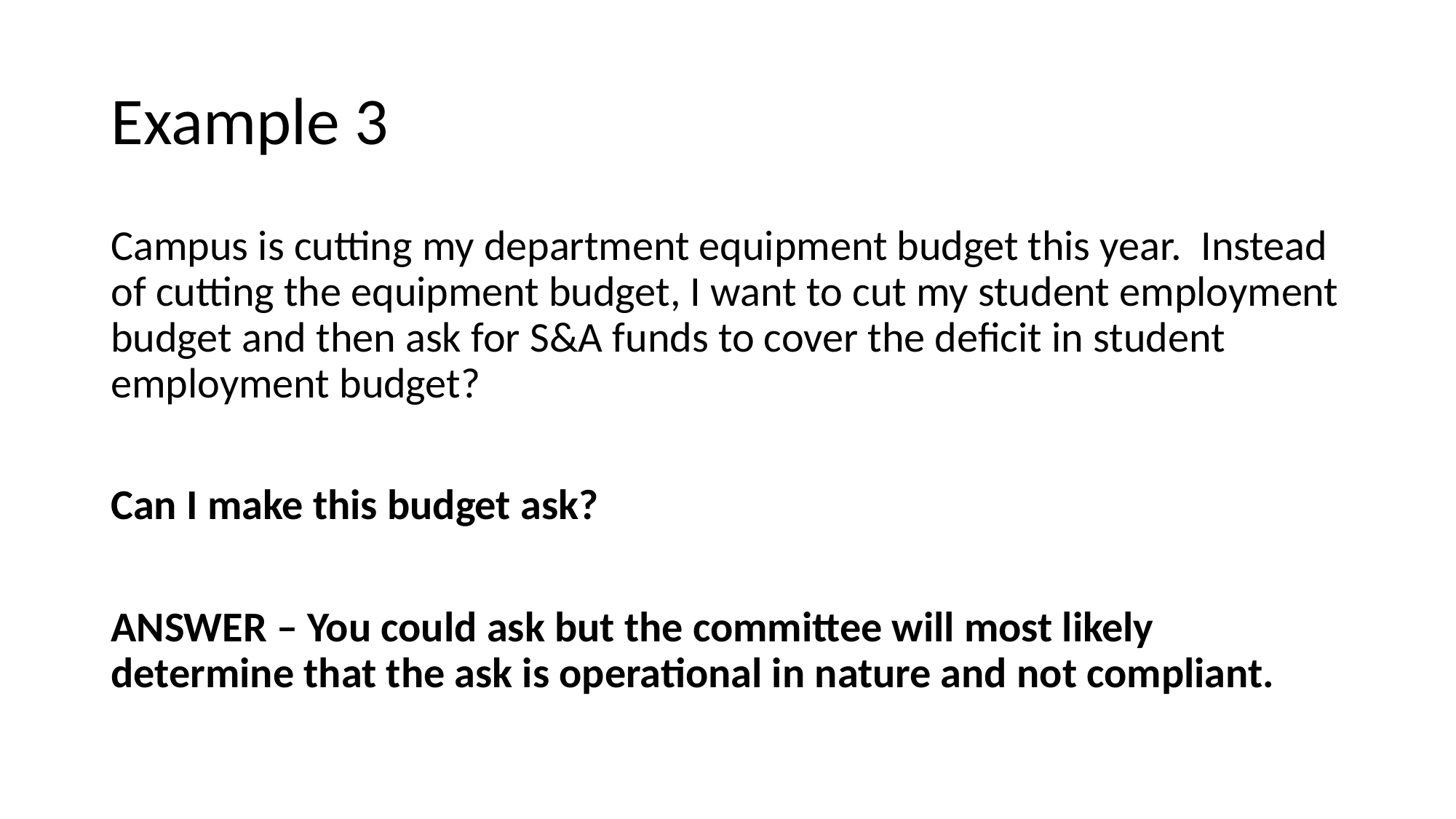

# Example 3
Campus is cutting my department equipment budget this year.  Instead of cutting the equipment budget, I want to cut my student employment budget and then ask for S&A funds to cover the deficit in student employment budget?

Can I make this budget ask?

ANSWER – You could ask but the committee will most likely determine that the ask is operational in nature and not compliant.